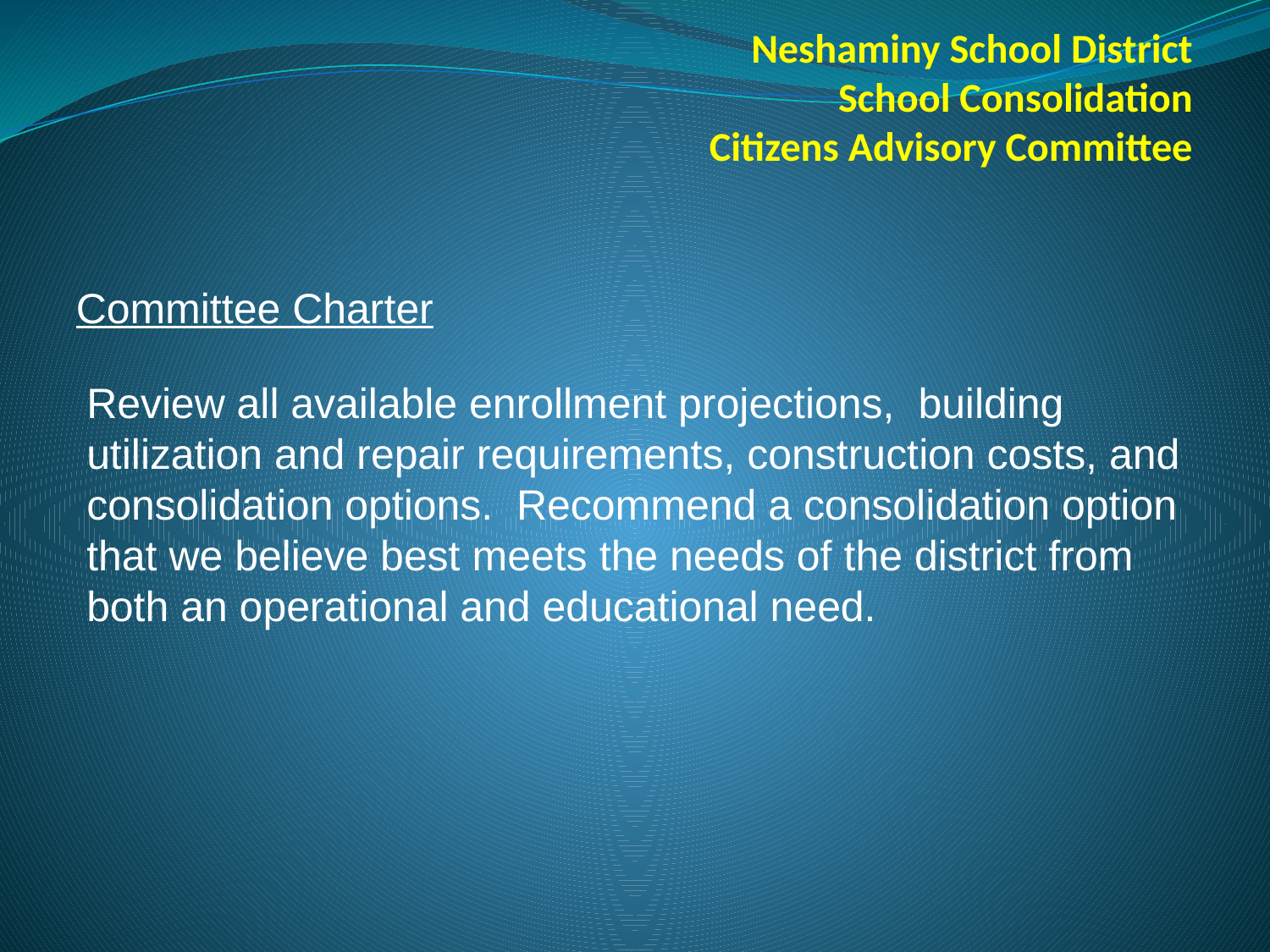

# Neshaminy School District School Consolidation Citizens Advisory Committee
Committee Charter
Review all available enrollment projections,  building utilization and repair requirements, construction costs, and consolidation options.  Recommend a consolidation option that we believe best meets the needs of the district from both an operational and educational need.